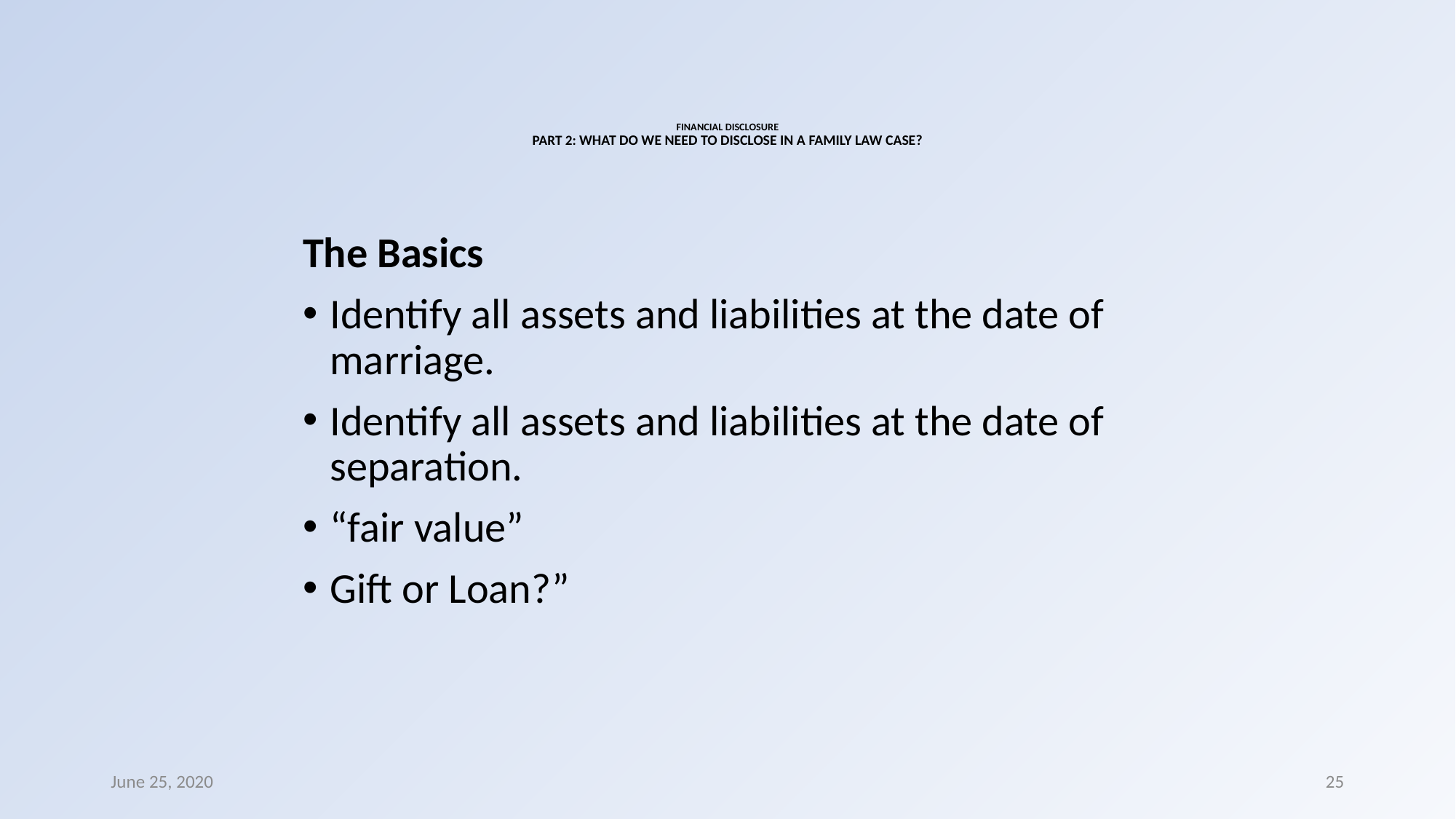

# FINANCIAL DISCLOSURE PART 2: WHAT DO WE NEED TO DISCLOSE IN A FAMILY LAW CASE?
The Basics
Identify all assets and liabilities at the date of marriage.
Identify all assets and liabilities at the date of separation.
“fair value”
Gift or Loan?”

June 25, 2020
25